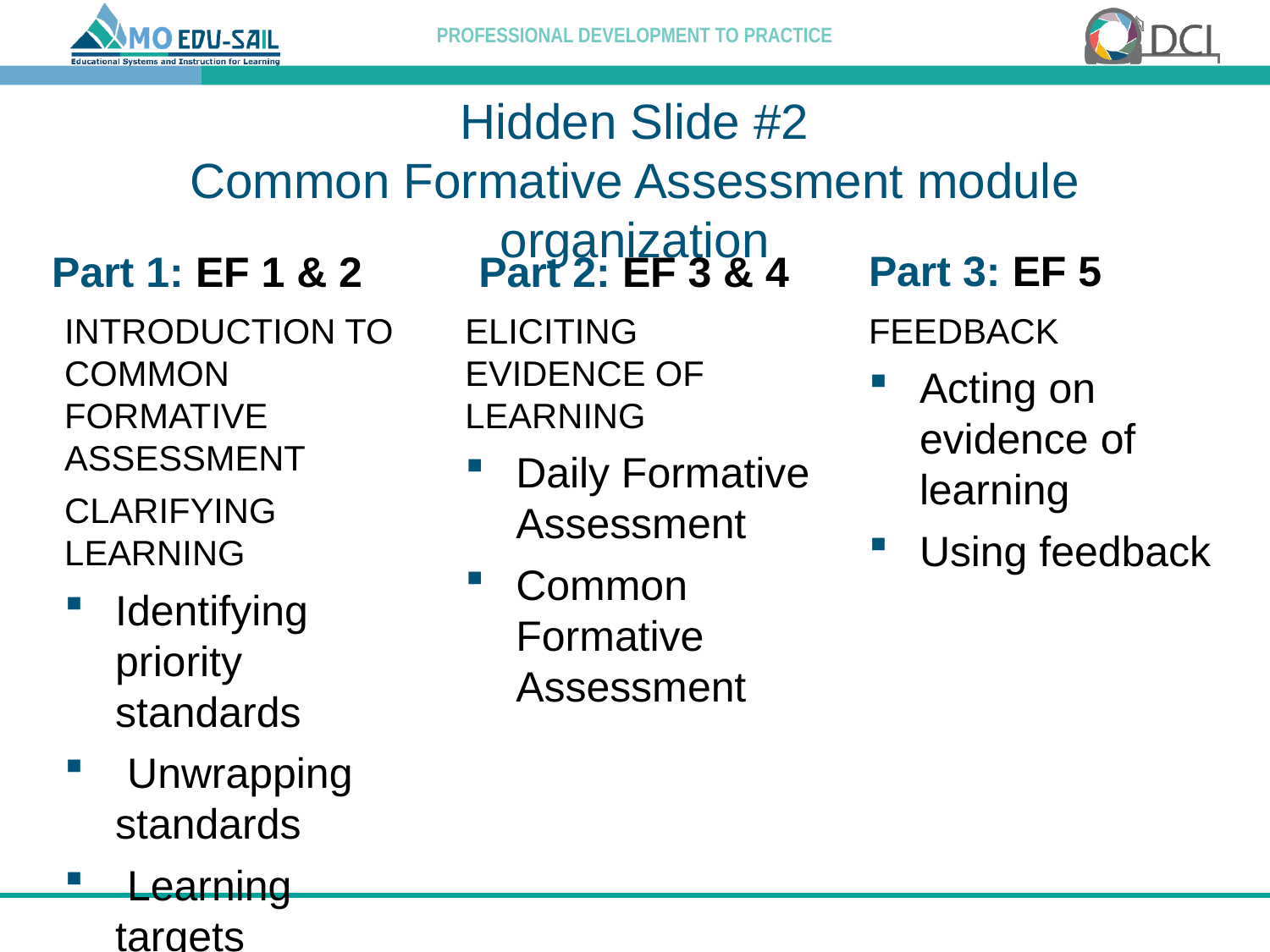

# Hidden Slide #2 Common Formative Assessment module organization
Part 1: EF 1 & 2
Part 2: EF 3 & 4
 Part 3: EF 5
INTRODUCTION TO COMMON FORMATIVE ASSESSMENT
CLARIFYING LEARNING
Identifying priority standards
 Unwrapping standards
 Learning targets
 Success criteria

ELICITING EVIDENCE OF LEARNING
Daily Formative Assessment
Common Formative Assessment

FEEDBACK
Acting on evidence of learning
Using feedback